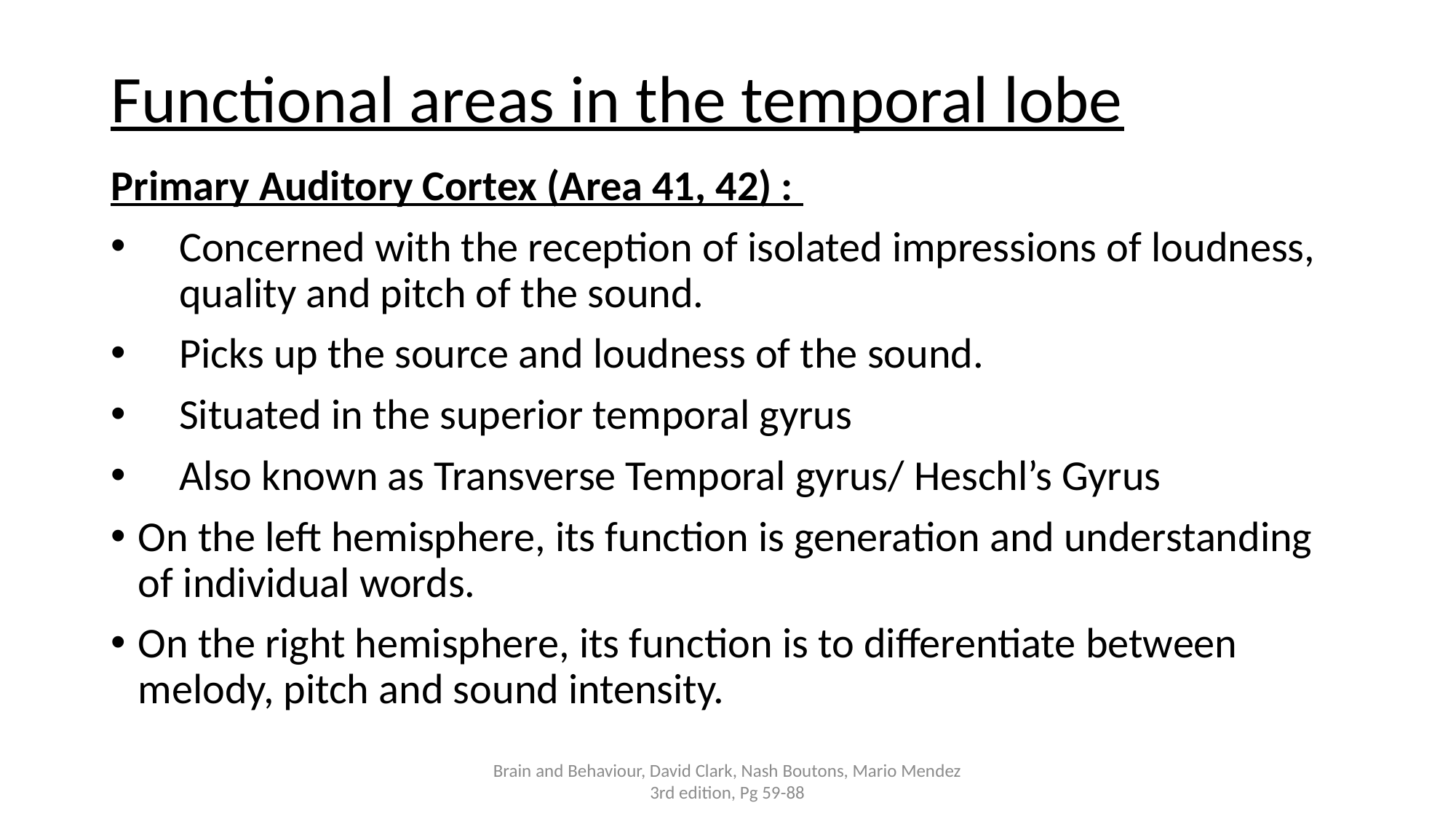

# Functional areas in the temporal lobe
Primary Auditory Cortex (Area 41, 42) :
Concerned with the reception of isolated impressions of loudness, quality and pitch of the sound.
Picks up the source and loudness of the sound.
Situated in the superior temporal gyrus
Also known as Transverse Temporal gyrus/ Heschl’s Gyrus
On the left hemisphere, its function is generation and understanding of individual words.
On the right hemisphere, its function is to differentiate between melody, pitch and sound intensity.

Brain and Behaviour, David Clark, Nash Boutons, Mario Mendez 3rd edition, Pg 59-88